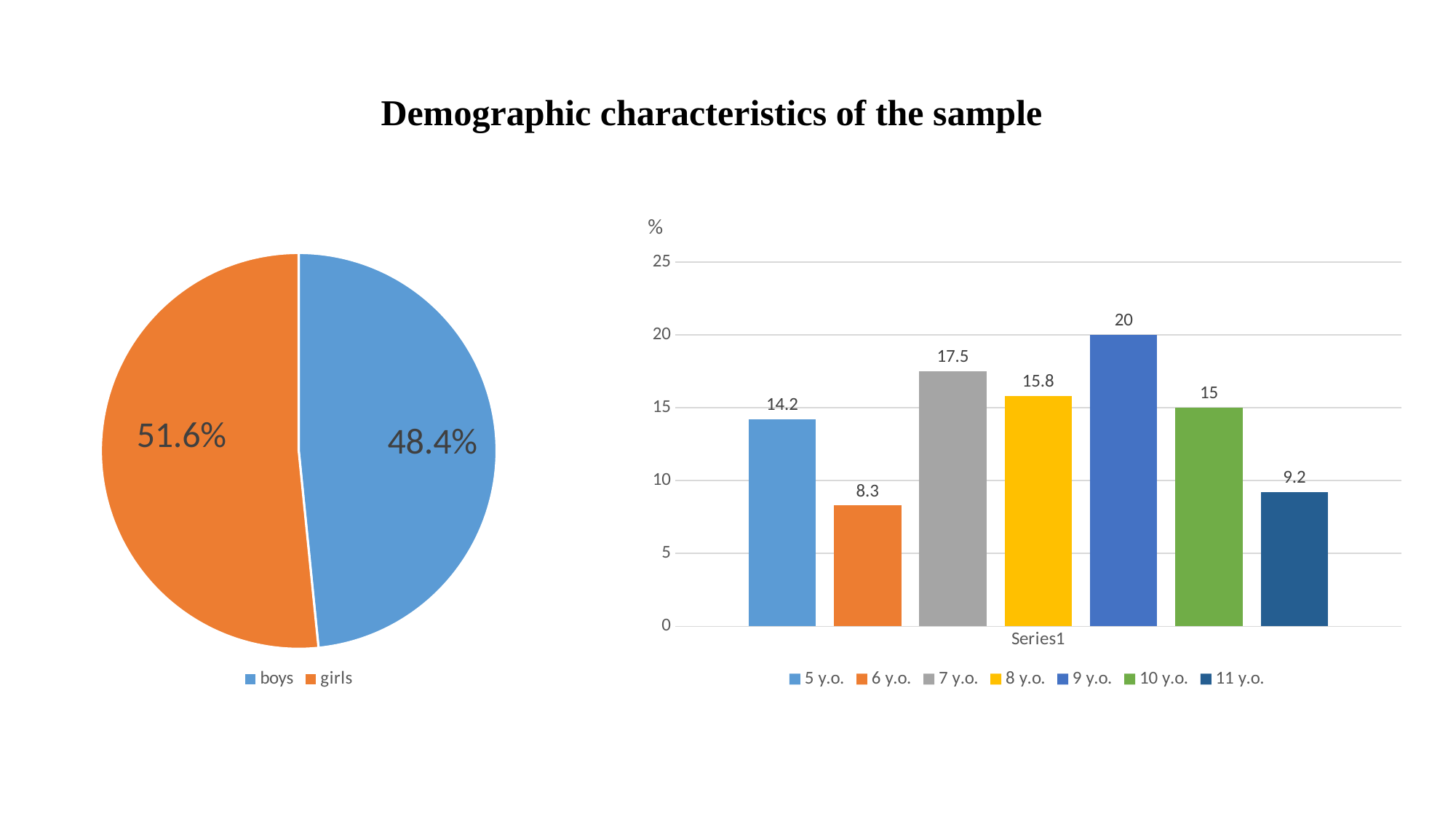

Demographic characteristics of the sample
%

### Chart

| Category | Столбец1 |
|---|---|
| boys | 48.4 |
| girls | 51.6 |

### Chart

| Category | 5 y.o. | 6 y.o. | 7 y.o. | 8 y.o. | 9 y.o. | 10 y.o. | 11 y.o. |
|---|---|---|---|---|---|---|---|
|  | 14.2 | 8.3 | 17.5 | 15.8 | 20.0 | 15.0 | 9.2 |